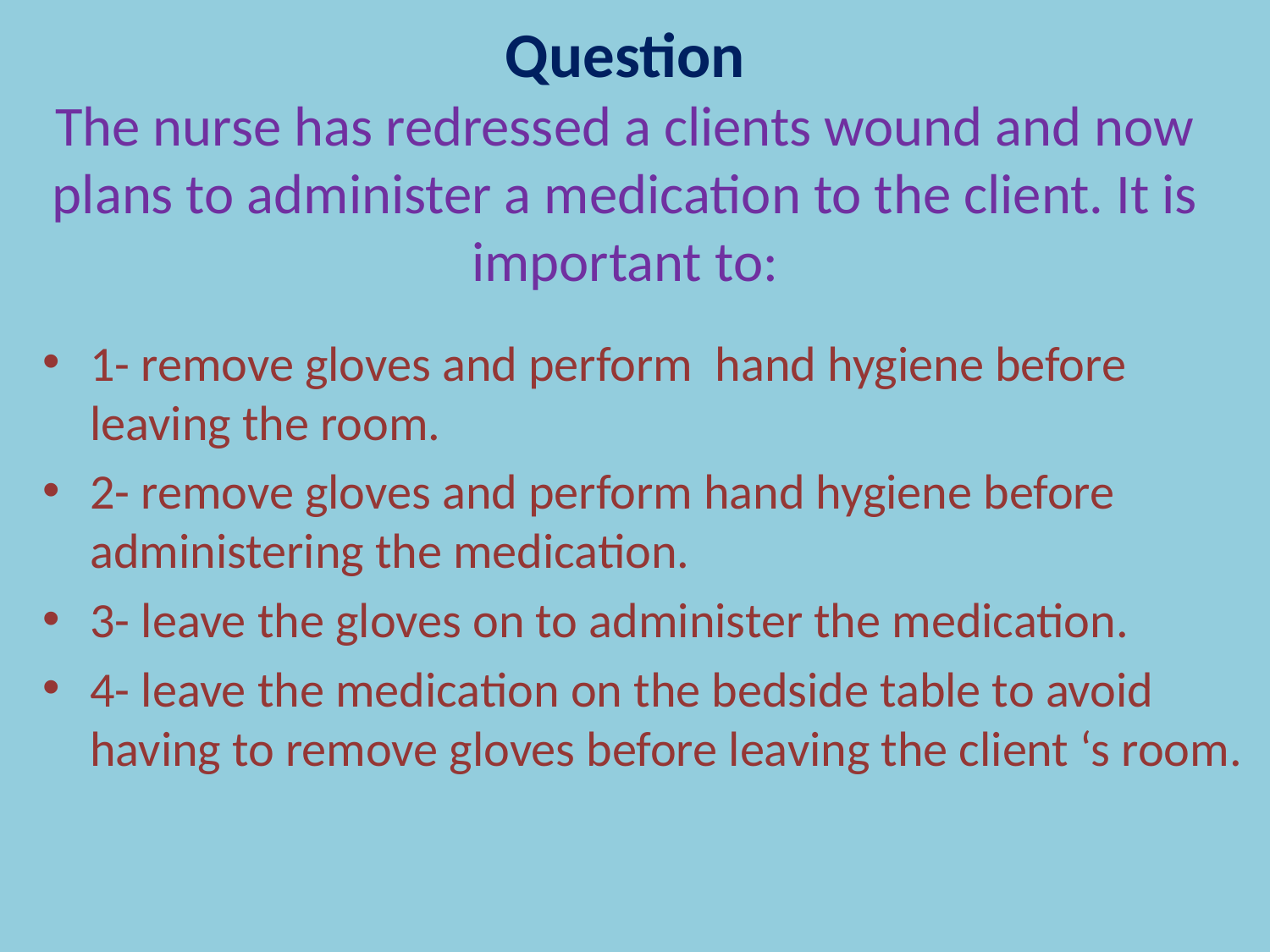

# Question The nurse has redressed a clients wound and now plans to administer a medication to the client. It is important to:

1- remove gloves and perform  hand hygiene before leaving the room.
2- remove gloves and perform hand hygiene before administering the medication.
3- leave the gloves on to administer the medication.
4- leave the medication on the bedside table to avoid having to remove gloves before leaving the client ‘s room.